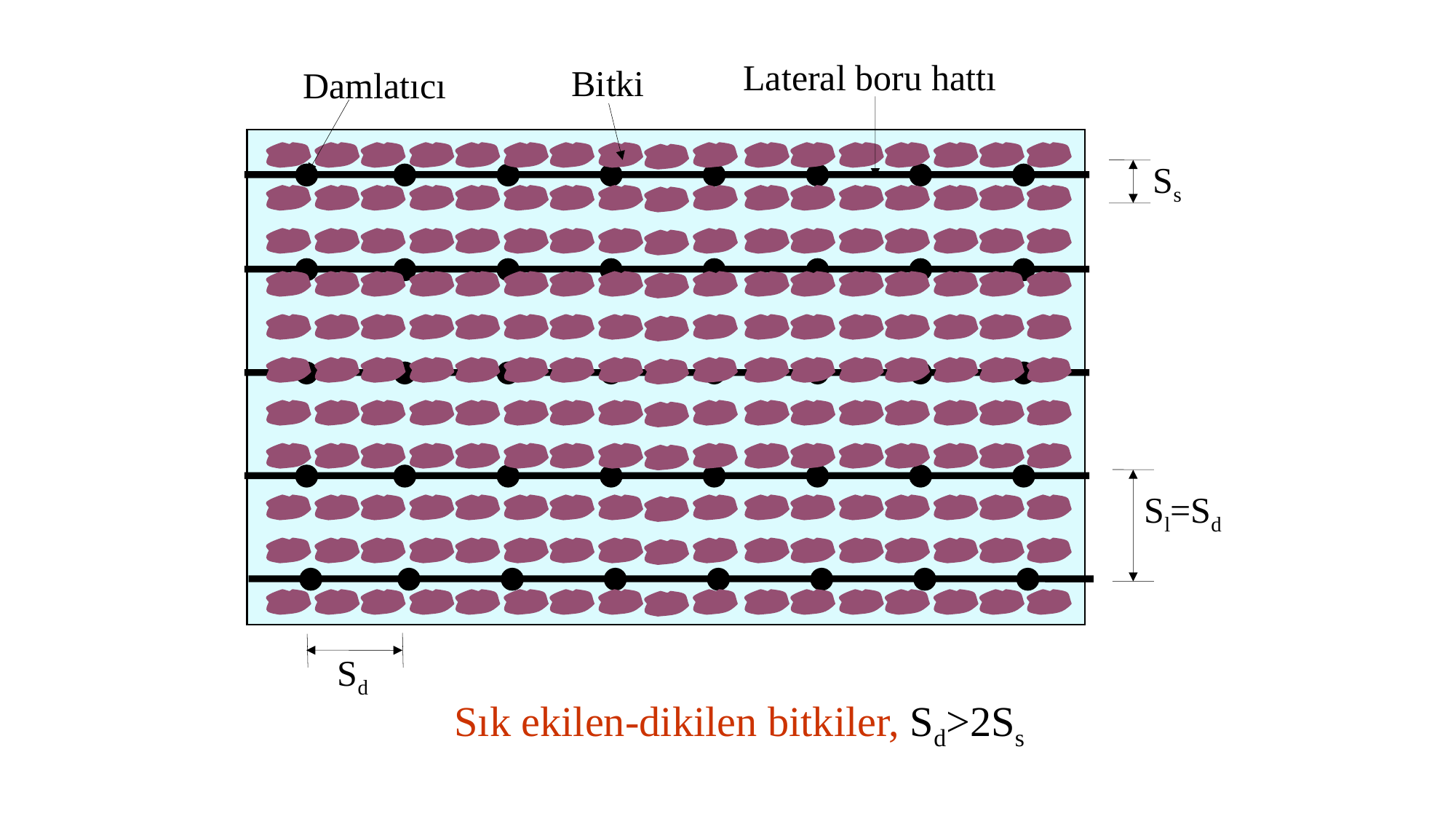

Lateral boru hattı
Bitki
Damlatıcı

Ss

Sl=Sd

Sd

Sık ekilen-dikilen bitkiler, Sd>2Ss